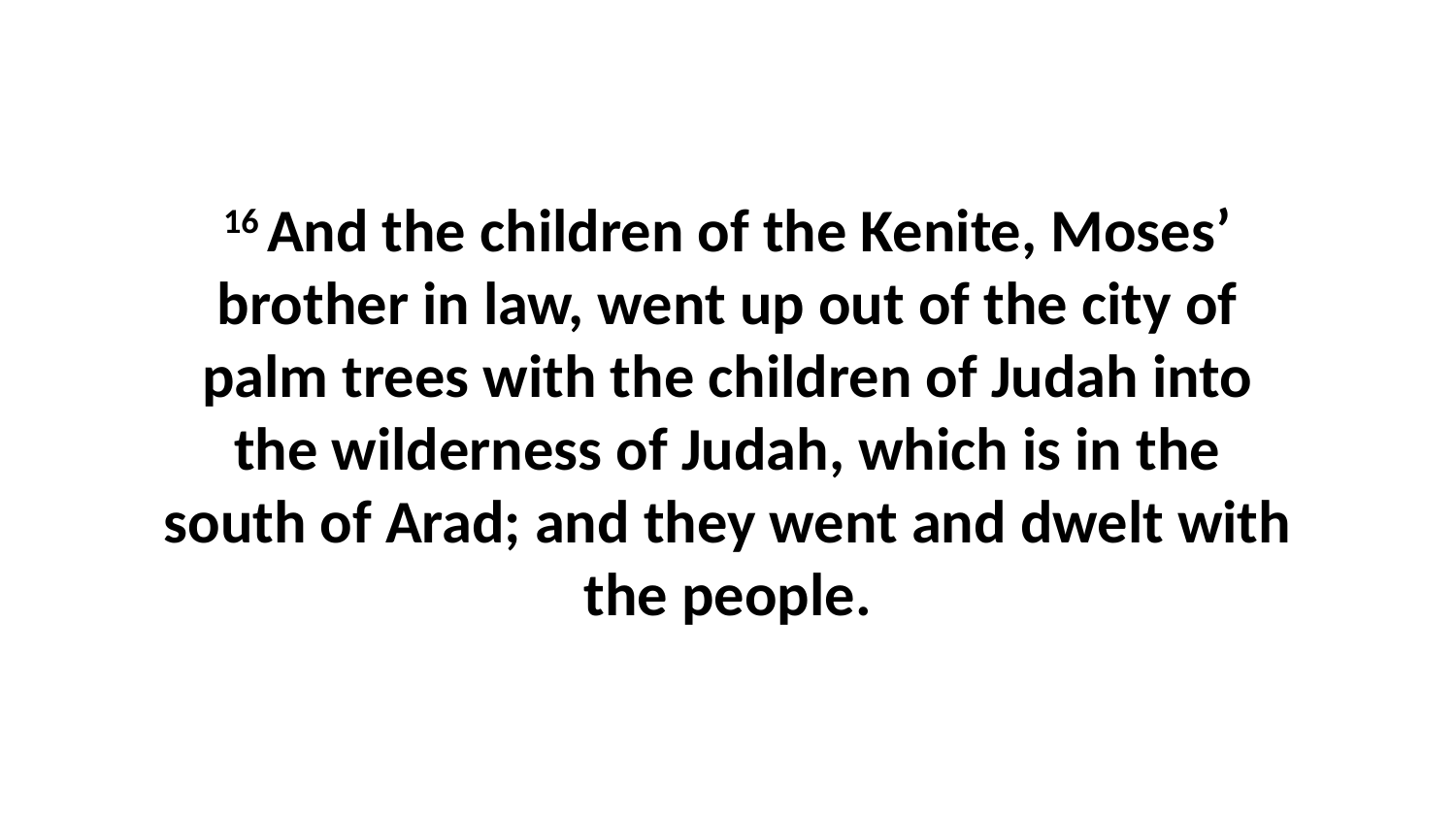

16 And the children of the Kenite, Moses’ brother in law, went up out of the city of palm trees with the children of Judah into the wilderness of Judah, which is in the south of Arad; and they went and dwelt with the people.